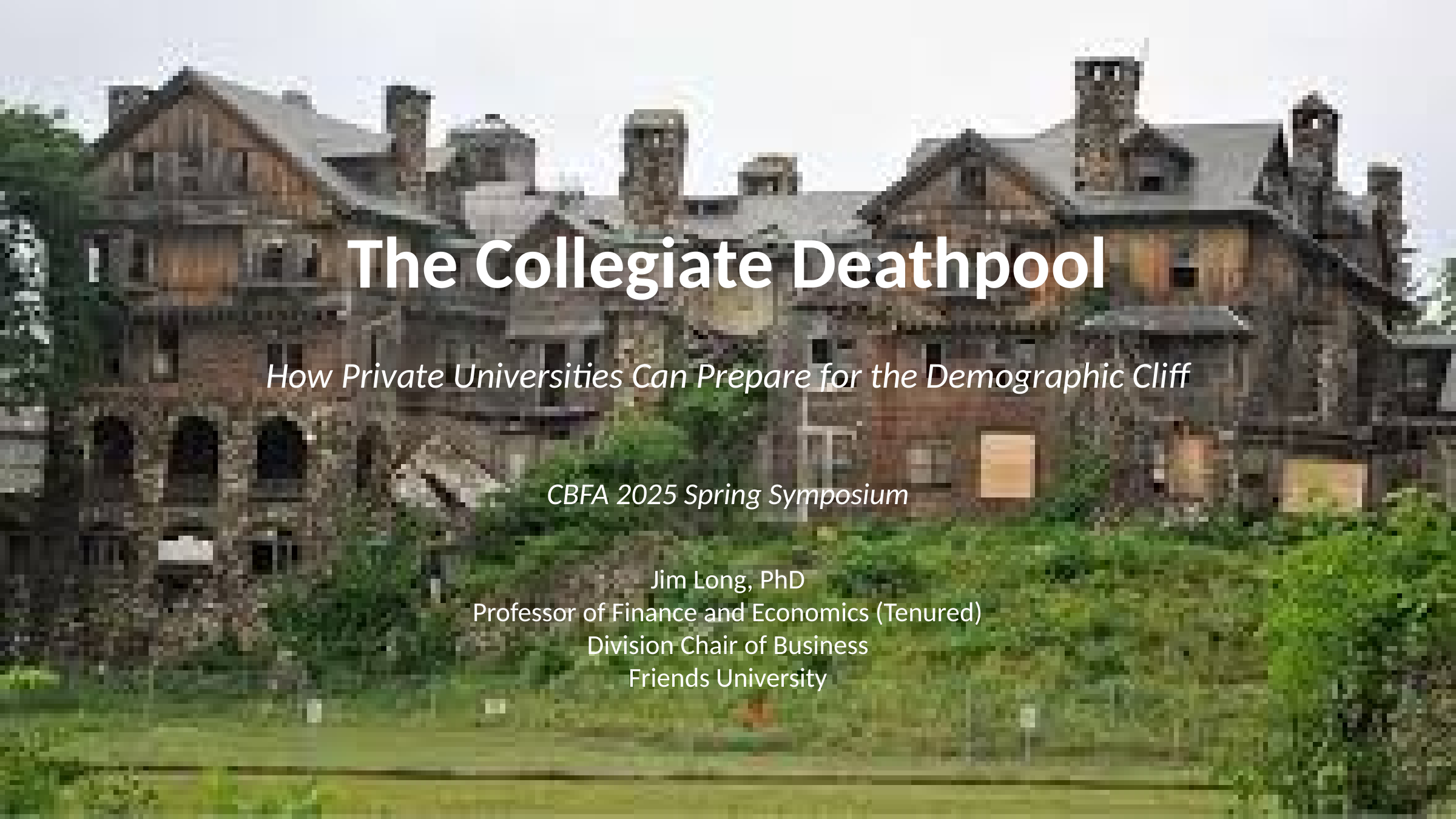

The Collegiate Deathpool
How Private Universities Can Prepare for the Demographic Cliff

CBFA 2025 Spring Symposium

Jim Long, PhD
Professor of Finance and Economics (Tenured)
Division Chair of Business
Friends University